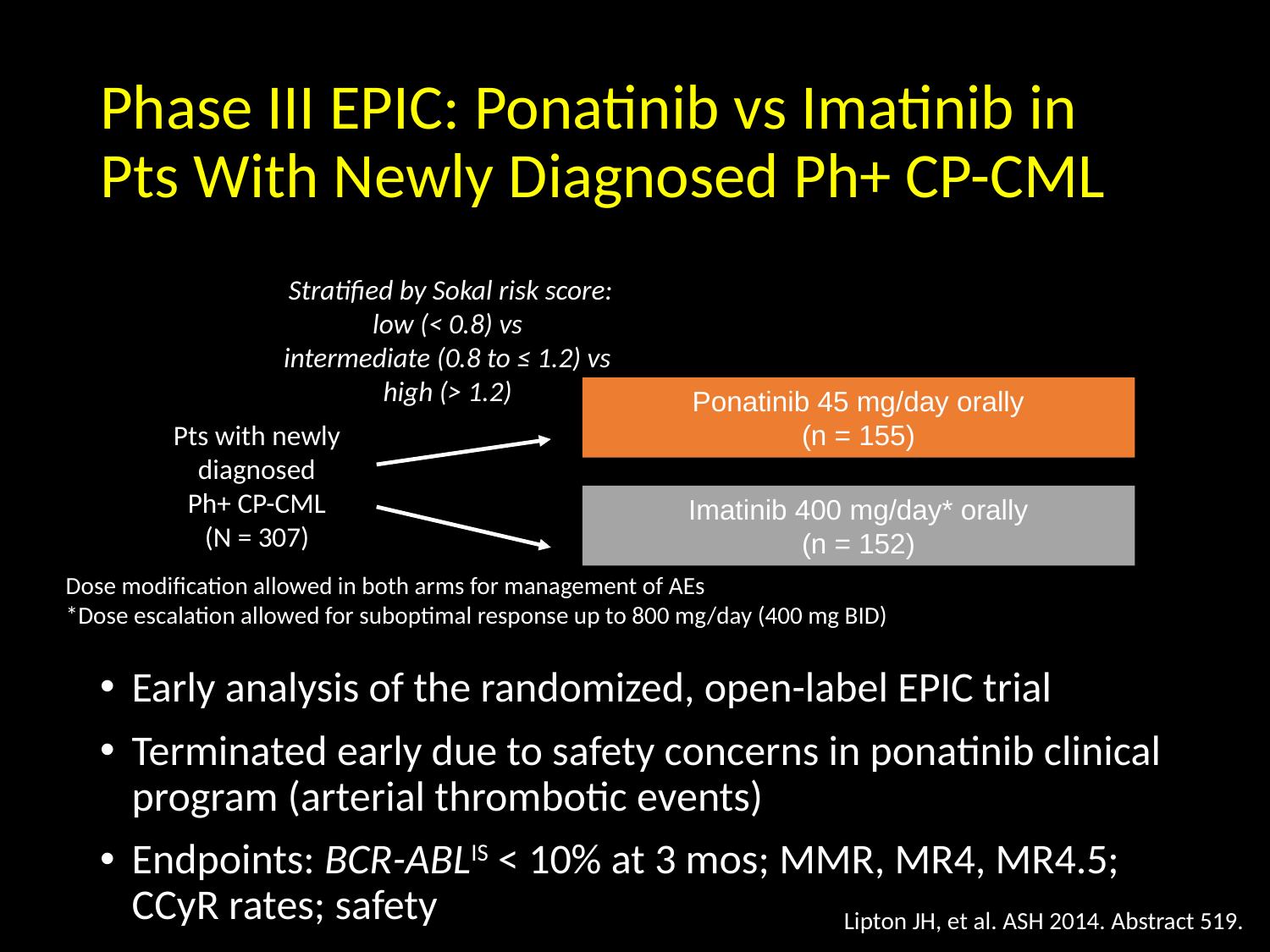

# Phase III EPIC: Ponatinib vs Imatinib in Pts With Newly Diagnosed Ph+ CP-CML
Stratified by Sokal risk score:
low (< 0.8) vs
intermediate (0.8 to ≤ 1.2) vs
high (> 1.2)

Early analysis of the randomized, open-label EPIC trial
Terminated early due to safety concerns in ponatinib clinical program (arterial thrombotic events)
Endpoints: BCR-ABLIS < 10% at 3 mos; MMR, MR4, MR4.5; CCyR rates; safety
Ponatinib 45 mg/day orally
(n = 155)
Pts with newly diagnosed
Ph+ CP-CML
(N = 307)
Imatinib 400 mg/day* orally
(n = 152)
Dose modification allowed in both arms for management of AEs
*Dose escalation allowed for suboptimal response up to 800 mg/day (400 mg BID)
Lipton JH, et al. ASH 2014. Abstract 519.